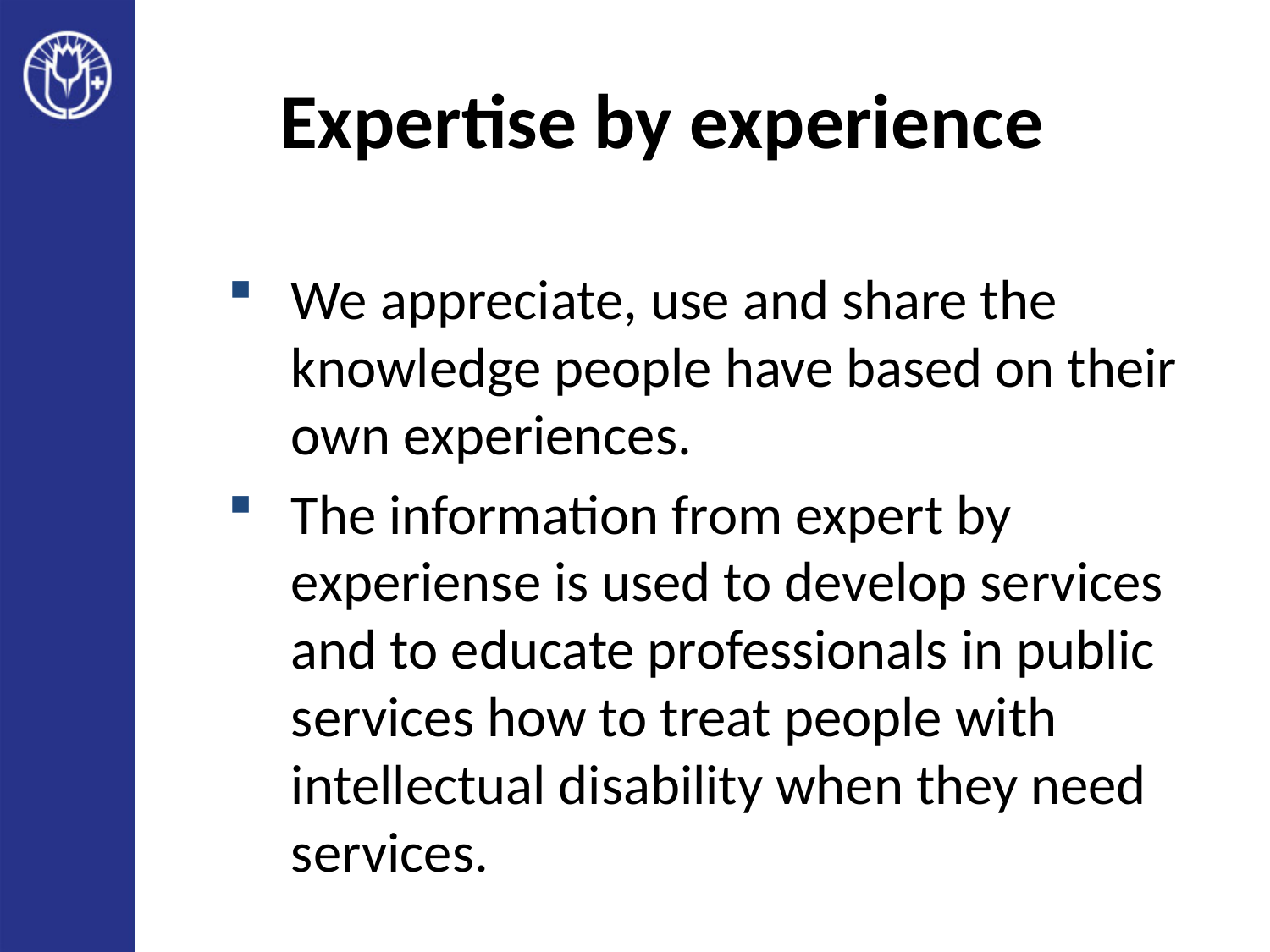

# Expertise by experience
We appreciate, use and share the knowledge people have based on their own experiences.
The information from expert by experiense is used to develop services and to educate professionals in public services how to treat people with intellectual disability when they need services.